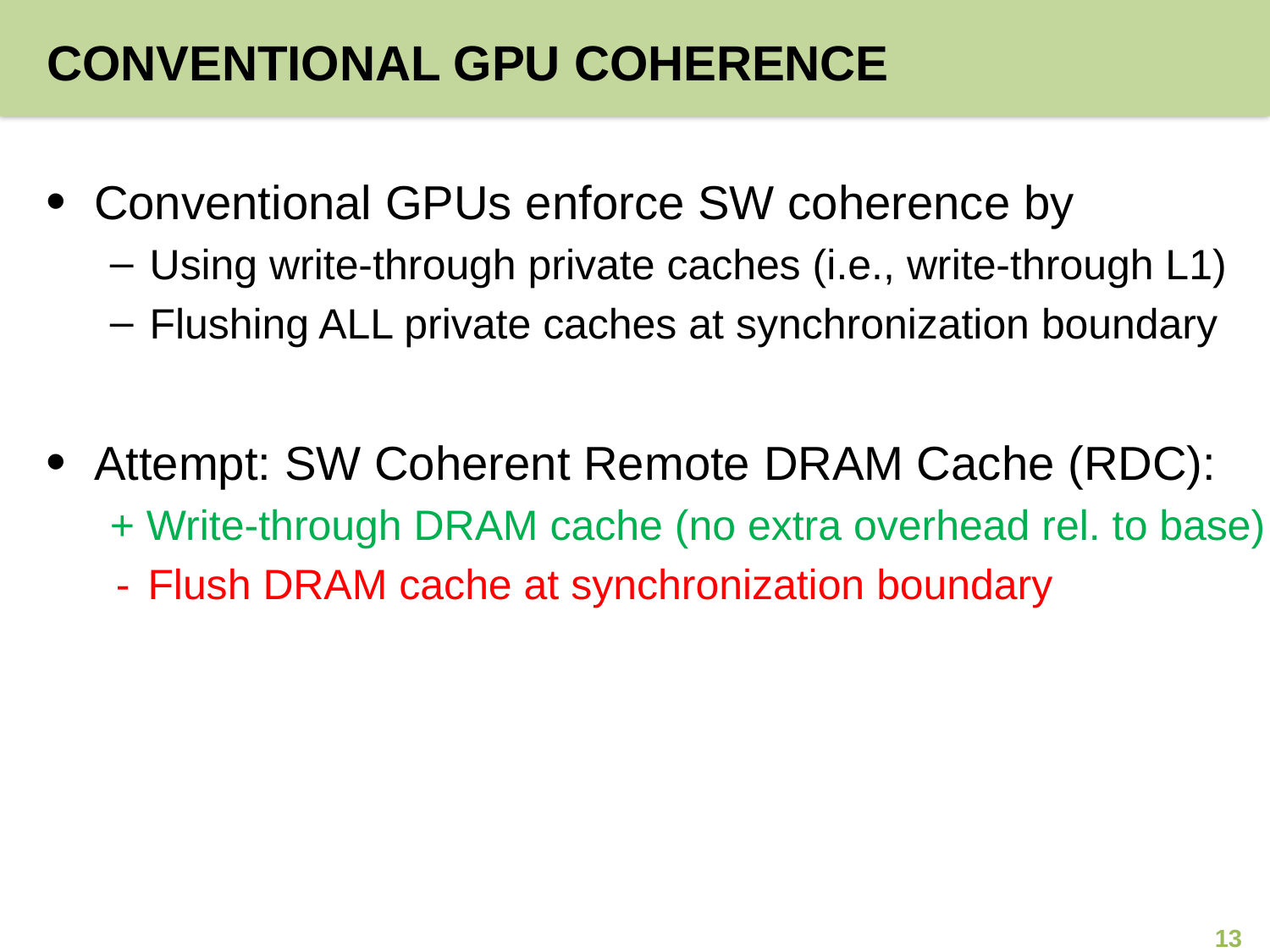

# Conventional GPU Coherence
Conventional GPUs enforce SW coherence by
Using write-through private caches (i.e., write-through L1)
Flushing ALL private caches at synchronization boundary

Attempt: SW Coherent Remote DRAM Cache (RDC):
+ Write-through DRAM cache (no extra overhead rel. to base)
 -  Flush DRAM cache at synchronization boundary
13